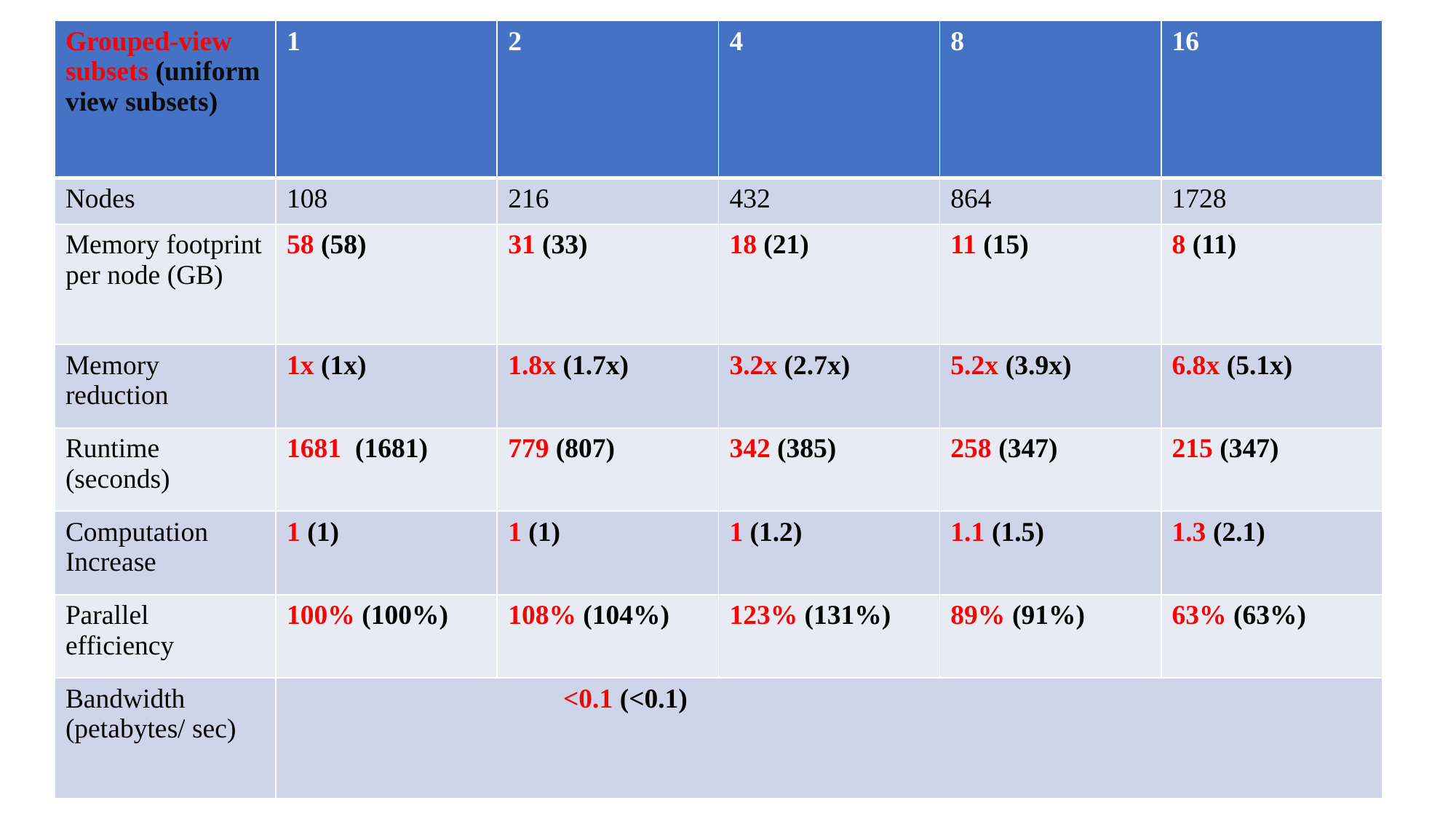

| Grouped-view subsets (uniform view subsets) | 1 | 2 | 4 | 8 | 16 |
| --- | --- | --- | --- | --- | --- |
| Nodes | 108 | 216 | 432 | 864 | 1728 |
| Memory footprint per node (GB) | 58 (58) | 31 (33) | 18 (21) | 11 (15) | 8 (11) |
| Memory reduction | 1x (1x) | 1.8x (1.7x) | 3.2x (2.7x) | 5.2x (3.9x) | 6.8x (5.1x) |
| Runtime (seconds) | 1681 (1681) | 779 (807) | 342 (385) | 258 (347) | 215 (347) |
| Computation Increase | 1 (1) | 1 (1) | 1 (1.2) | 1.1 (1.5) | 1.3 (2.1) |
| Parallel efficiency | 100% (100%) | 108% (104%) | 123% (131%) | 89% (91%) | 63% (63%) |
| Bandwidth (petabytes/ sec) | <0.1 (<0.1) |  |  |  |  |